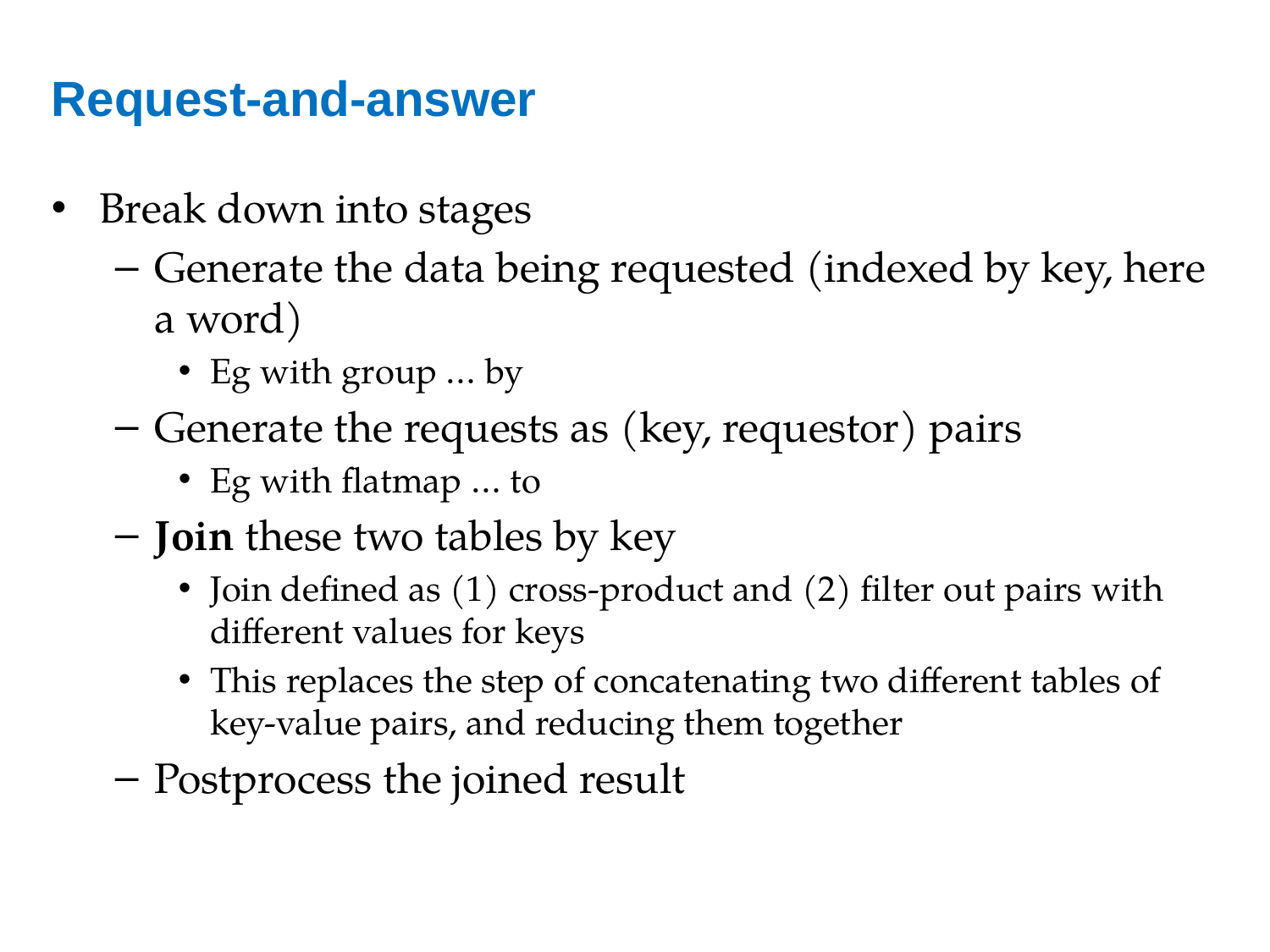

# Request-and-answer
Break down into stages
Generate the data being requested (indexed by key, here a word)
Eg with group … by
Generate the requests as (key, requestor) pairs
Eg with flatmap … to
Join these two tables by key
Join defined as (1) cross-product and (2) filter out pairs with different values for keys
This replaces the step of concatenating two different tables of key-value pairs, and reducing them together
Postprocess the joined result